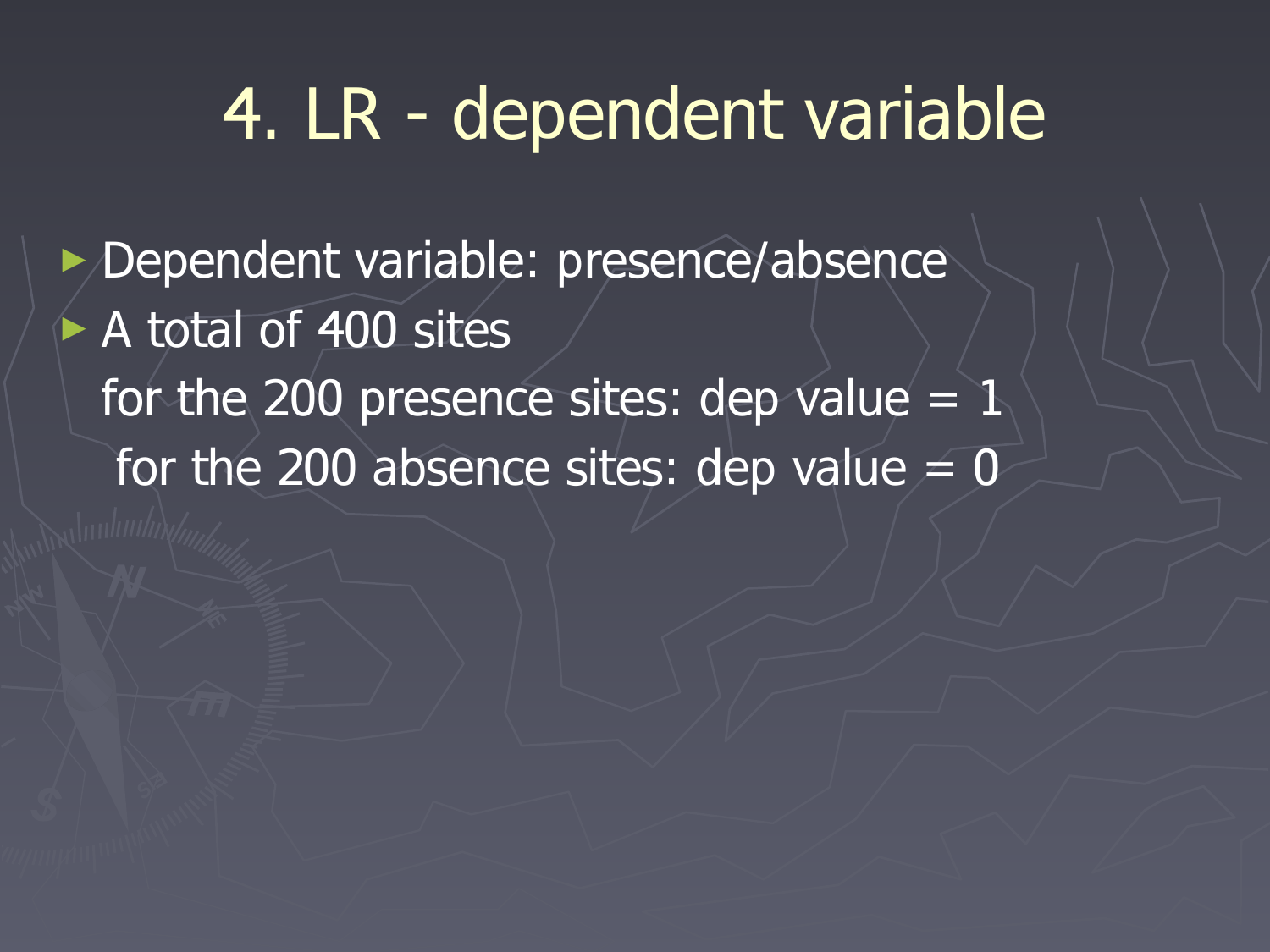

# 4. LR - dependent variable
Dependent variable: presence/absence
A total of 400 sites
	for the 200 presence sites: dep value = 1
    for the 200 absence sites: dep value = 0